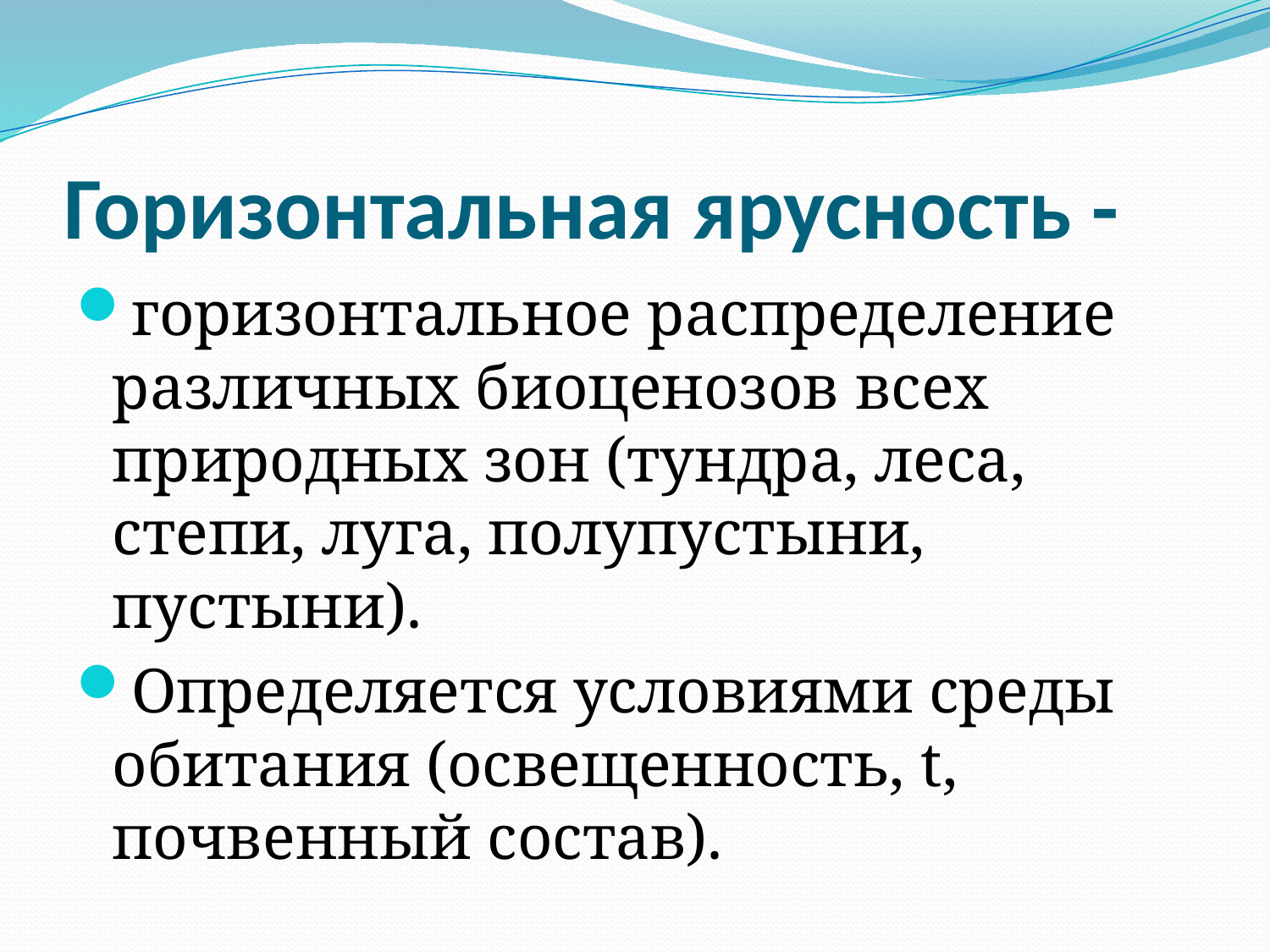

# Горизонтальная ярусность -
горизонтальное распределение различных биоценозов всех природных зон (тундра, леса, степи, луга, полупустыни, пустыни).
Определяется условиями среды обитания (освещенность, t, почвенный состав).